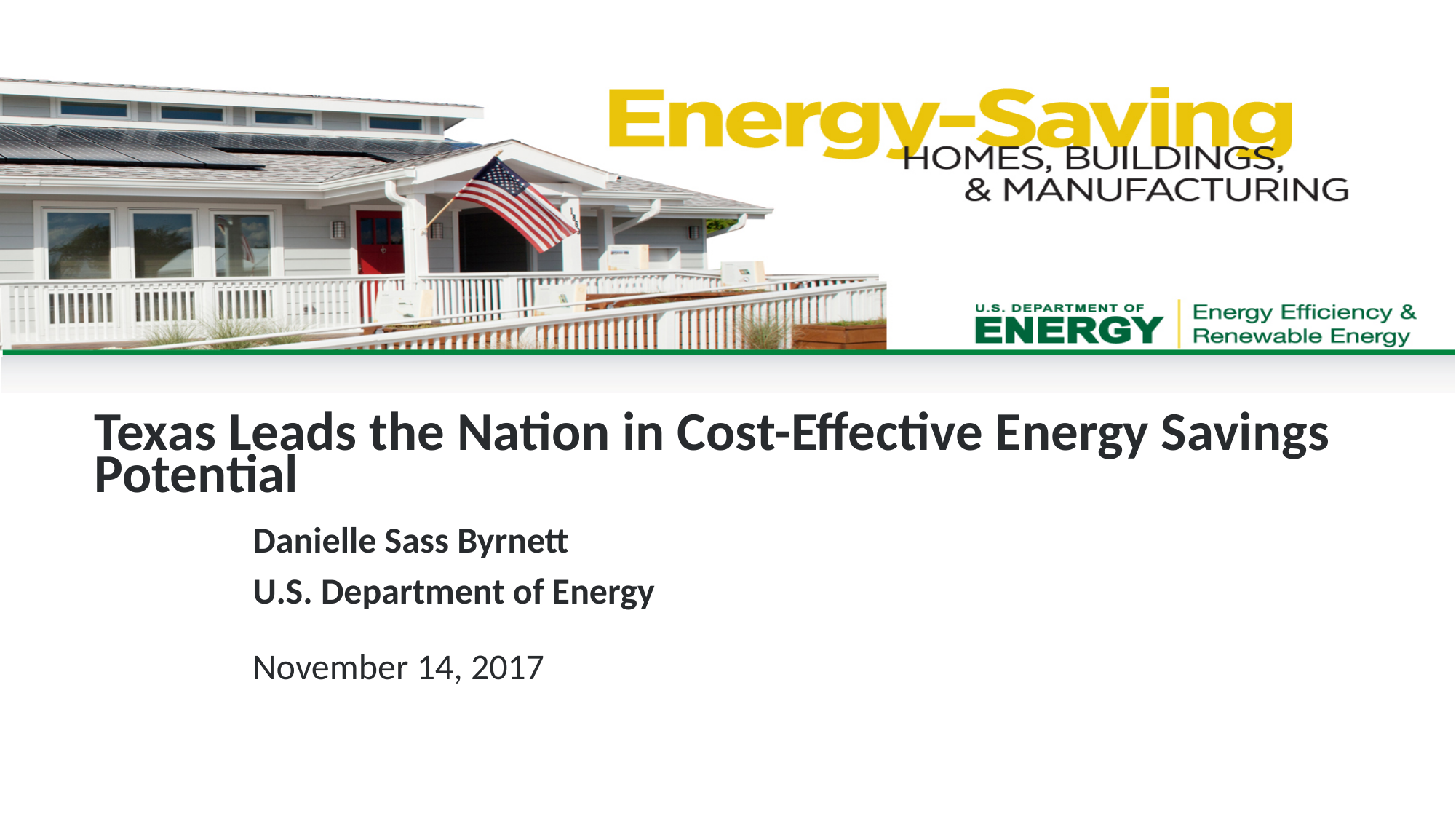

# Texas Leads the Nation in Cost-Effective Energy Savings Potential
Danielle Sass Byrnett
U.S. Department of Energy
November 14, 2017